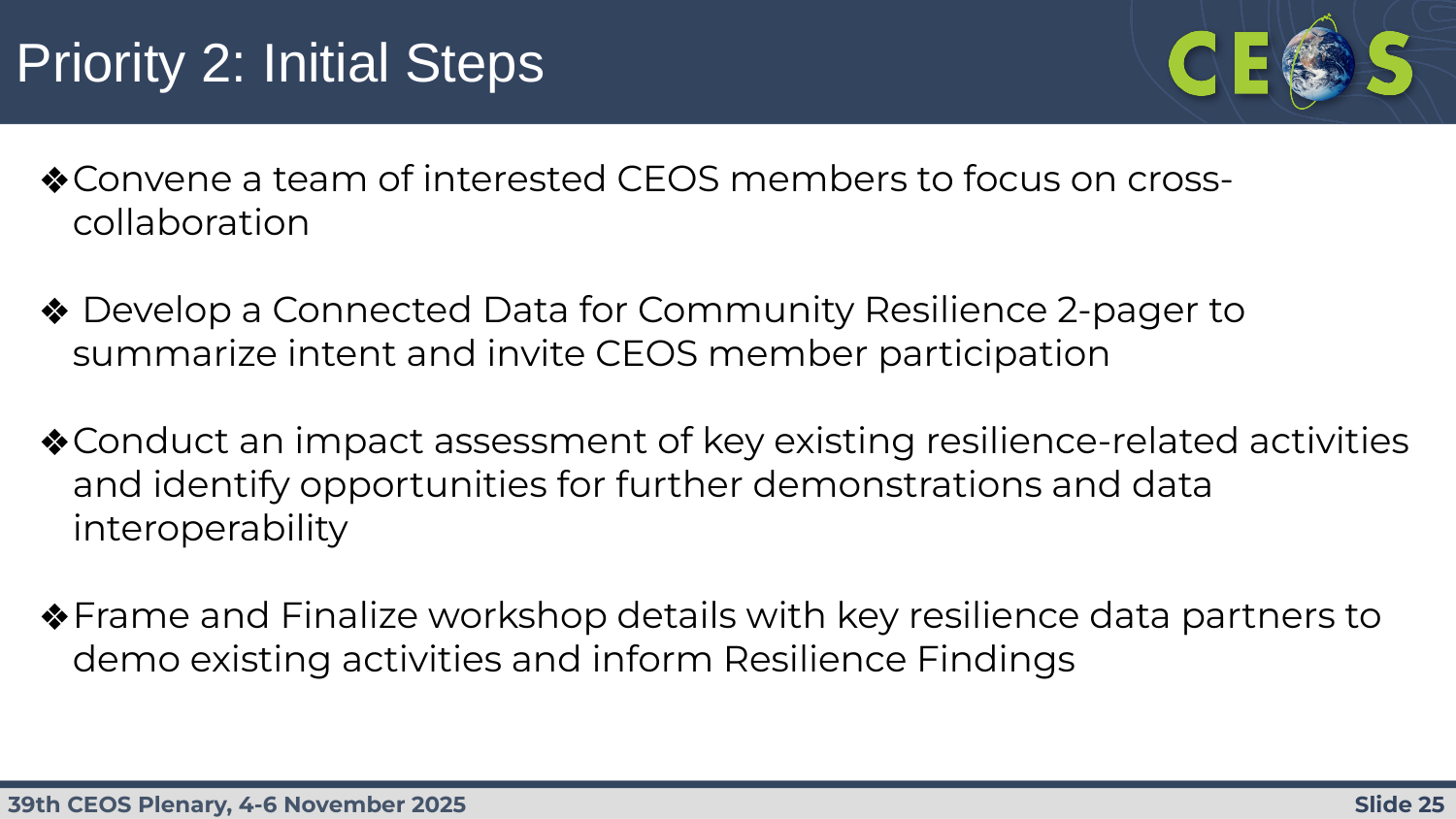

# Priority 2: Initial Steps
Convene a team of interested CEOS members to focus on cross-collaboration

 Develop a Connected Data for Community Resilience 2-pager to summarize intent and invite CEOS member participation

Conduct an impact assessment of key existing resilience-related activities and identify opportunities for further demonstrations and data interoperability

Frame and Finalize workshop details with key resilience data partners to demo existing activities and inform Resilience Findings